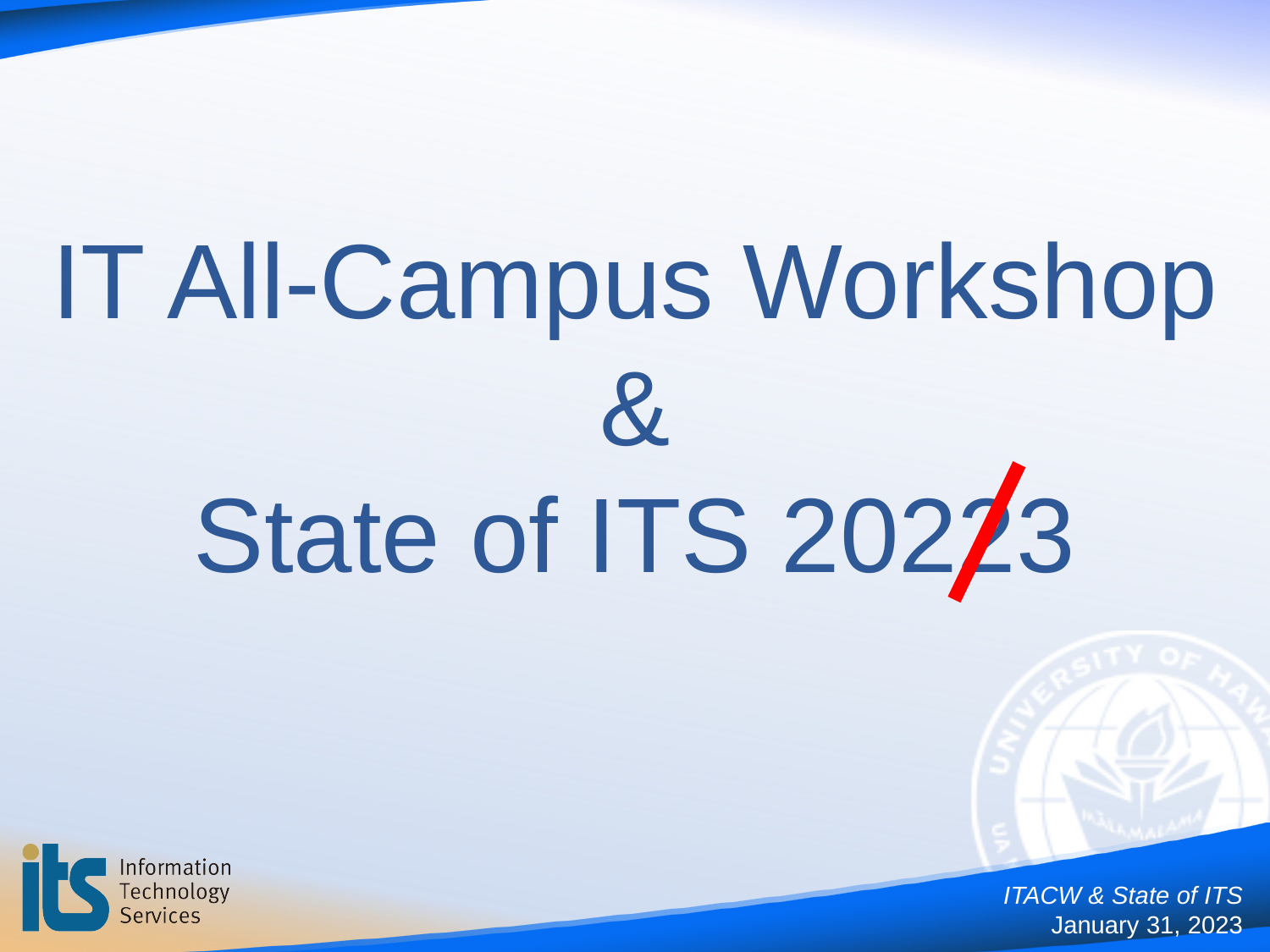

# IT All-Campus Workshop & State of ITS 20223